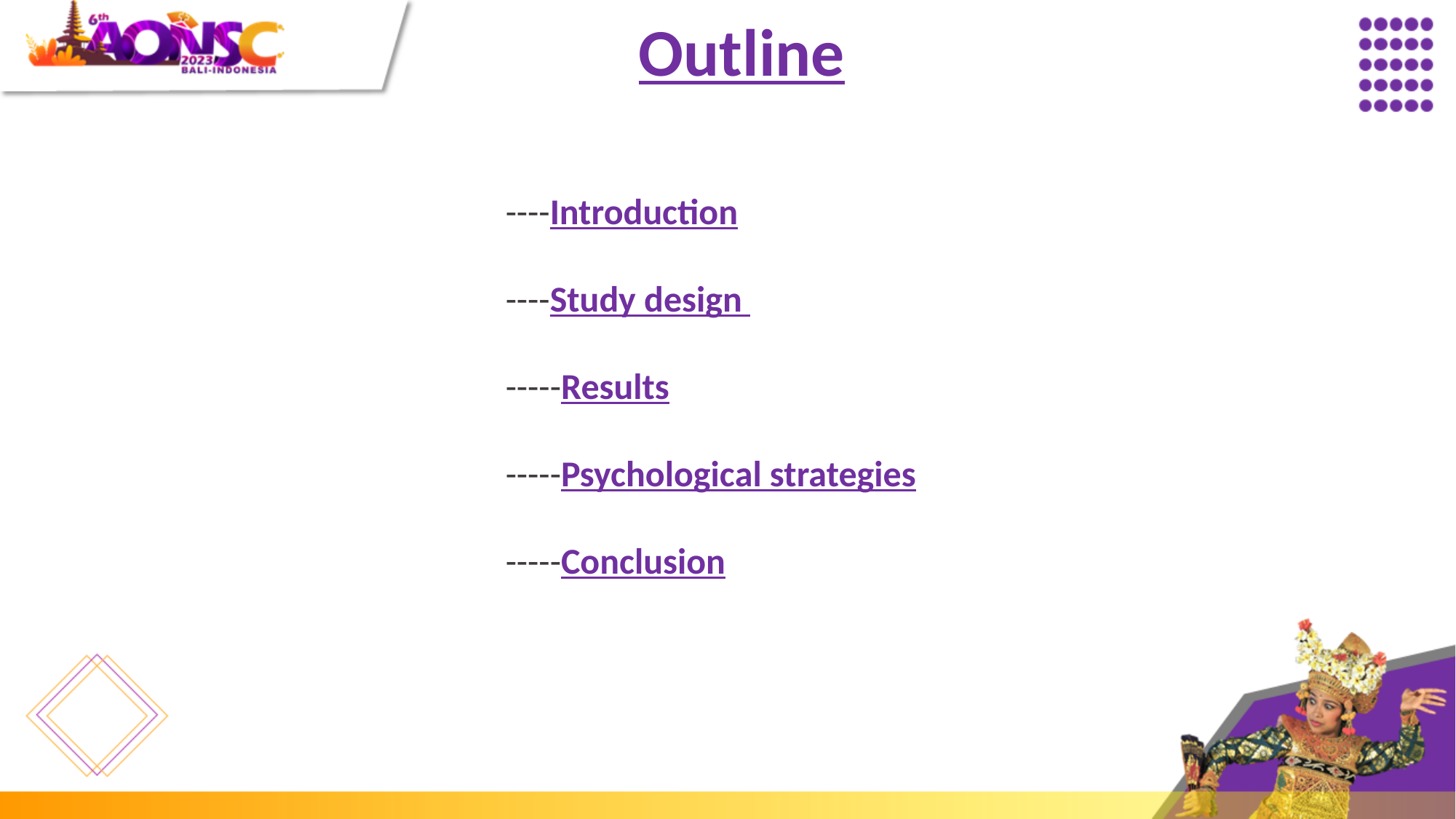

Outline
----Introduction
----Study design
-----Results
-----Psychological strategies
-----Conclusion